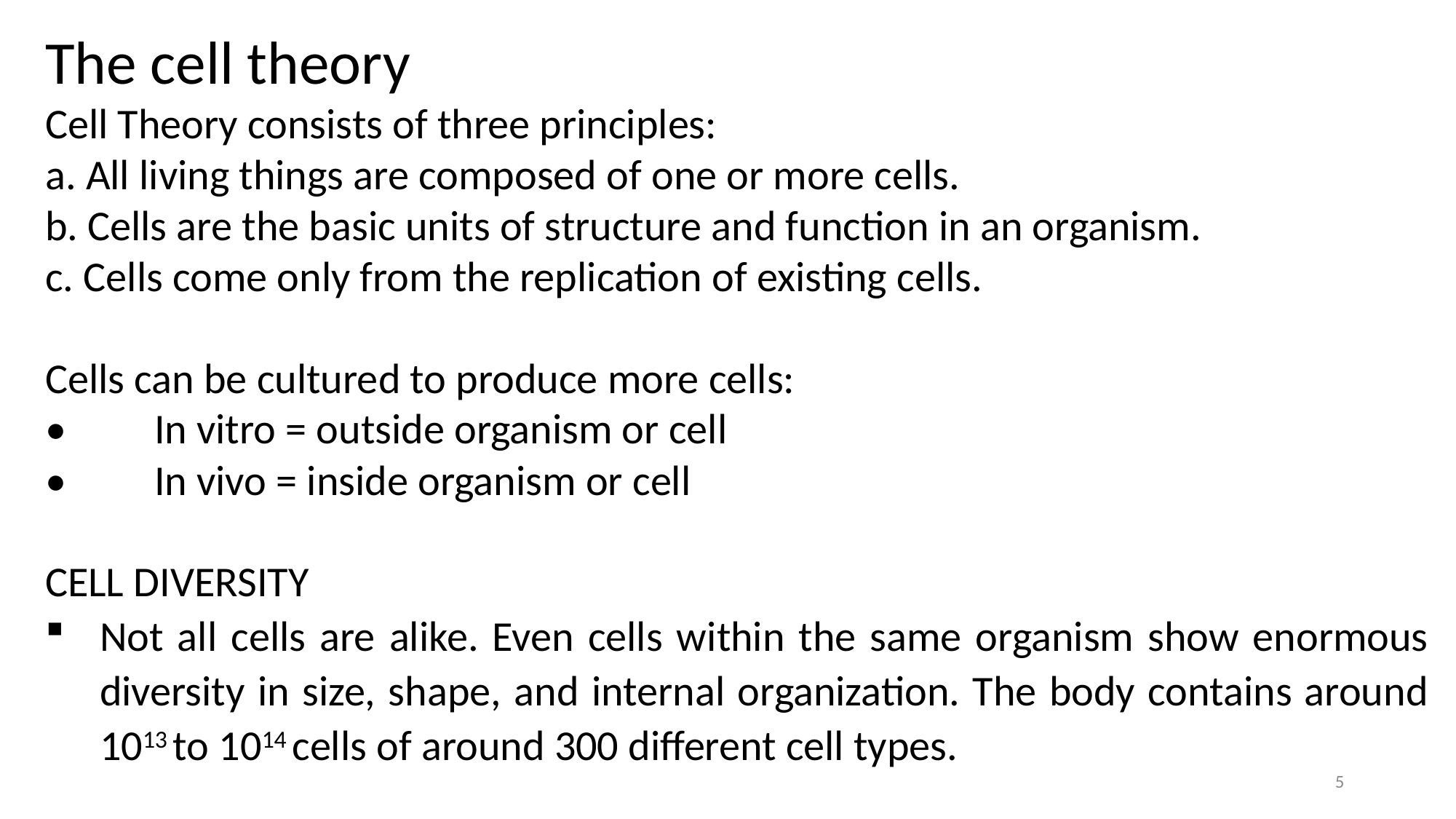

The cell theory
Cell Theory consists of three principles:
a. All living things are composed of one or more cells.
b. Cells are the basic units of structure and function in an organism.
c. Cells come only from the replication of existing cells.

Cells can be cultured to produce more cells:
•	In vitro = outside organism or cell
•	In vivo = inside organism or cell

CELL DIVERSITY
Not all cells are alike. Even cells within the same organism show enormous diversity in size, shape, and internal organization. The body contains around 1013 to 1014 cells of around 300 different cell types.
5